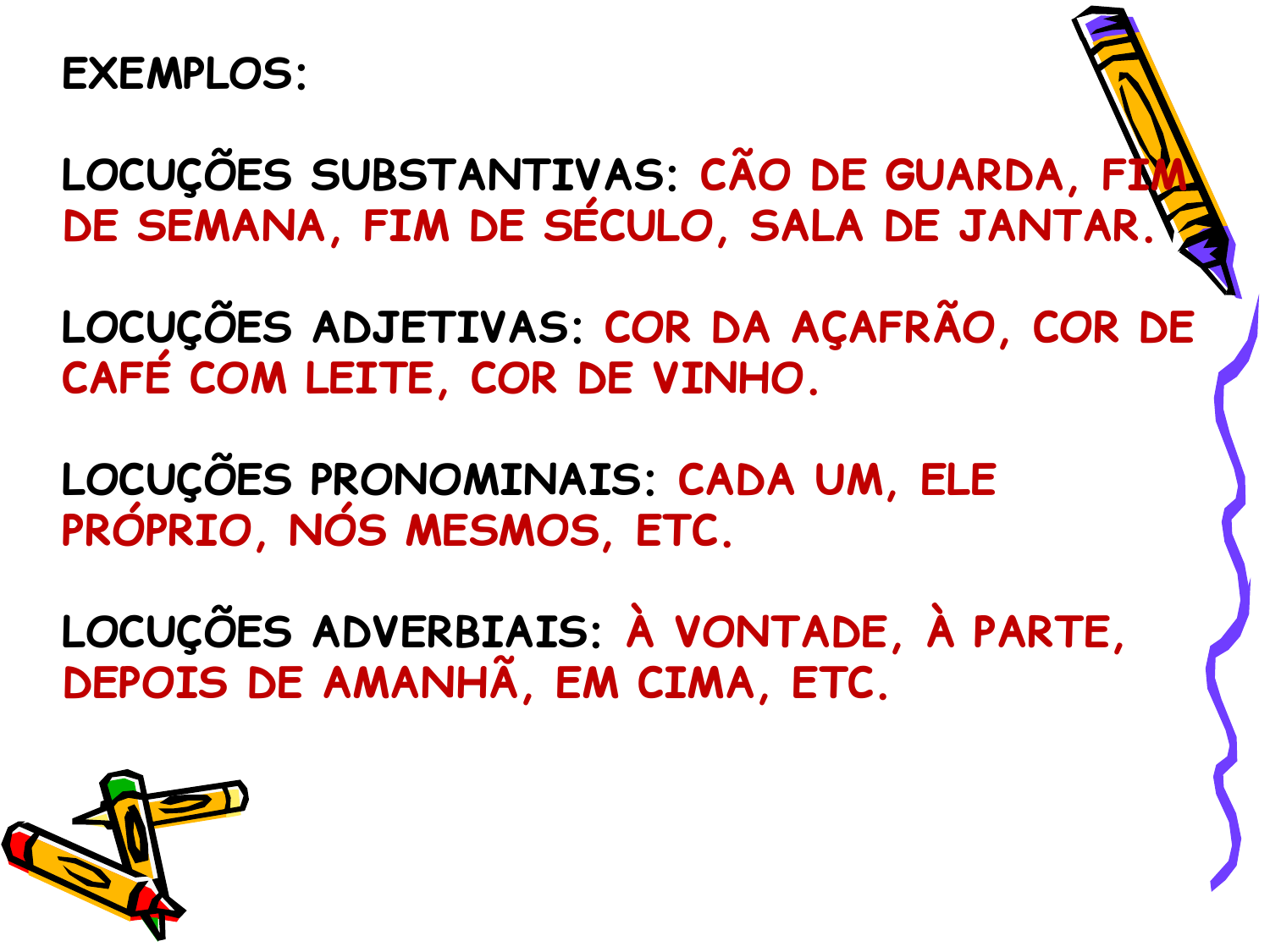

# Exemplos: locuções substantivas: cão de guarda, fim de semana, fim de século, sala de jantar. Locuções adjetivas: cor da açafrão, cor de café com leite, cor de vinho. Locuções pronominais: cada um, ele próprio, nós mesmos, etc. Locuções adverbiais: à vontade, à parte, depois de amanhã, em cima, etc.